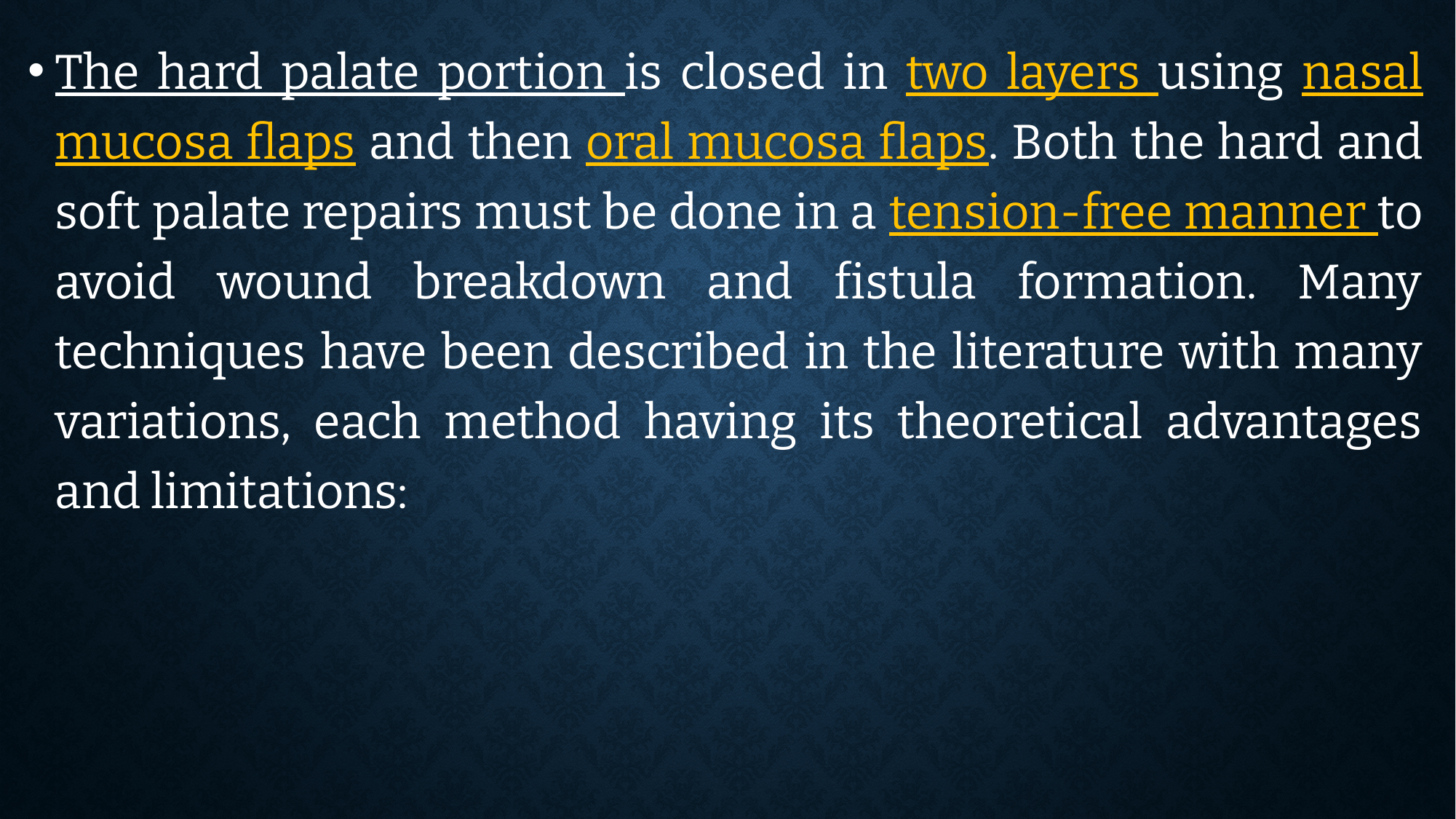

The hard palate portion is closed in two layers using nasal mucosa flaps and then oral mucosa flaps. Both the hard and soft palate repairs must be done in a tension-free manner to avoid wound breakdown and fistula formation. Many techniques have been described in the literature with many variations, each method having its theoretical advantages and limitations: